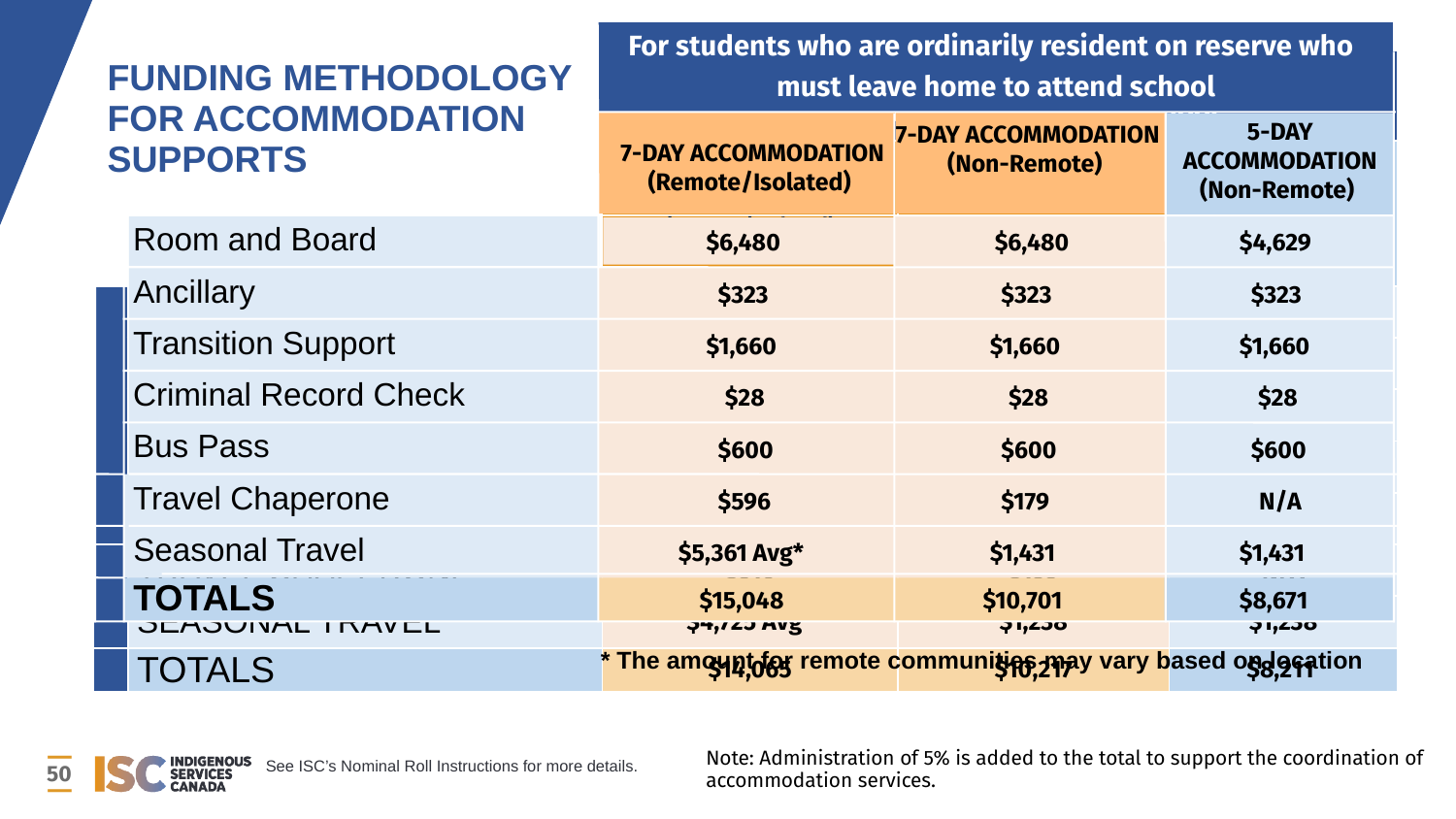

For students who are ordinarily resident on reserve who

| FUNDING METHODOLOGY FOR ACCOMMODATION SUPPORTS |  | For students who are ordinarily resident on reserve who must leave home to attend school |  |  |
| --- | --- | --- | --- | --- |
|  |  | 7-DAY ACCOMMODATION (Remote/Isolated) | 7-DAY ACCOMMODATION (Non-remote) | 5-DAY ACCOMMODATION (Non-remote) |
|  | ROOM AND BOARD | $6,480 | $6,480 | $4,629 |
|  | ANCILLARY | $280 | $280 | $280 |
|  | TRAVEL SUPPORT | $1,436 | $1,436 | $1,436 |
|  | CRIMINAL RECORD CHECK | $28 | $28 | $28 |
|  | BUS PASS | $600 | $600 | $600 |
|  | TRAVEL CHAPERONE | $516 | $155 | N/A |
|  | SEASONAL TRAVEL | $4,725 Avg\* | $1,238 | $1,238 |
|  | TOTALS | $14,065 | $10,217 | $8,211 |

must leave home to attend school

5-DAY ACCOMMODATION (Non-Remote)
7-DAY ACCOMMODATION
(Non-Remote)
7-DAY ACCOMMODATION
(Remote/Isolated)

Room and Board
$6,480
$6,480
$4,629

Ancillary
$323
$323
$323

Transition Support
$1,660
$1,660
$1,660

Criminal Record Check
$28
$28
$28

Bus Pass
$600
$600
$600

Travel Chaperone
$596
$179
N/A

Seasonal Travel
$5,361 Avg*
$1,431
$1,431

TOTALS

$15,048
$10,701
$8,671

* The amount for remote communities may vary based on location
Note: Administration of 5% is added to the total to support the coordination of accommodation services.

See ISC’s Nominal Roll Instructions for more details.
50